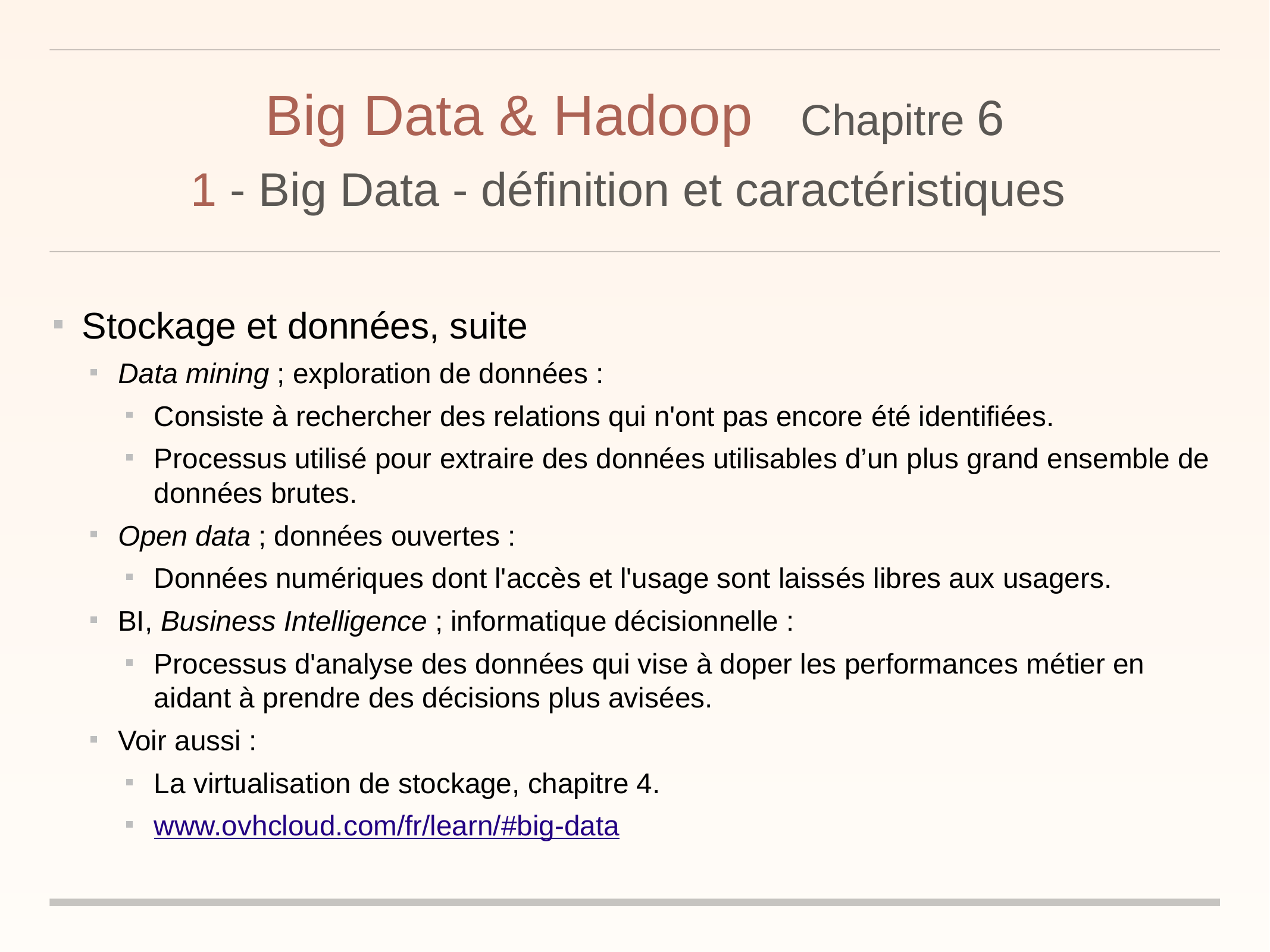

# Big Data & Hadoop	Chapitre 6
1 - Big Data - définition et caractéristiques
Stockage et données, suite
Data mining ; exploration de données :
Consiste à rechercher des relations qui n'ont pas encore été identifiées.
Processus utilisé pour extraire des données utilisables d’un plus grand ensemble de données brutes.
Open data ; données ouvertes :
Données numériques dont l'accès et l'usage sont laissés libres aux usagers.
BI, Business Intelligence ; informatique décisionnelle :
Processus d'analyse des données qui vise à doper les performances métier en aidant à prendre des décisions plus avisées.
Voir aussi :
La virtualisation de stockage, chapitre 4.
www.ovhcloud.com/fr/learn/#big-data
116